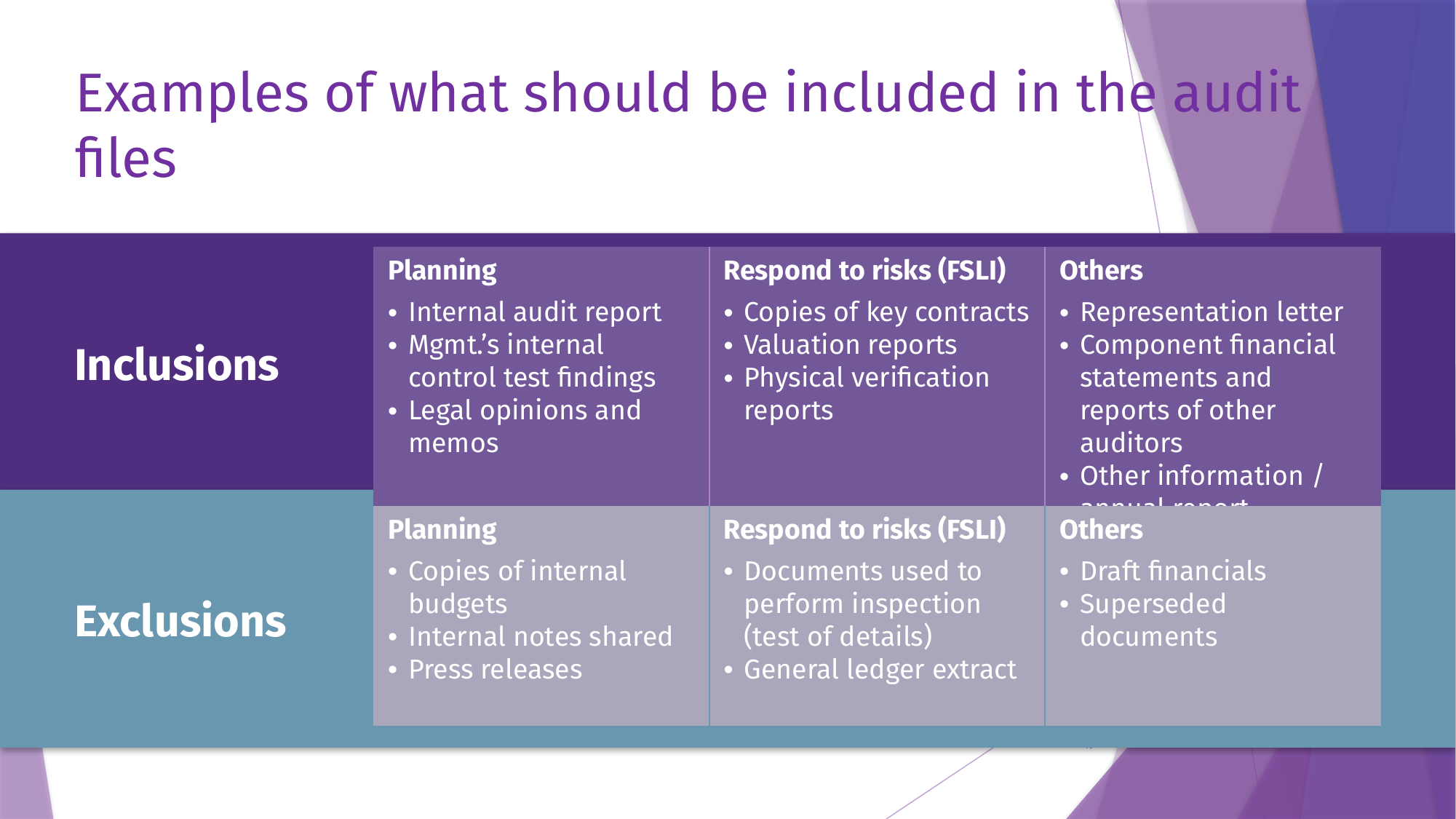

# Examples of what should be included in the audit files
Inclusions
| Planning Internal audit report Mgmt.’s internal control test findings Legal opinions and memos | Respond to risks (FSLI) Copies of key contracts Valuation reports Physical verification reports | Others Representation letter Component financial statements and reports of other auditors Other information / annual report |
| --- | --- | --- |
Exclusions
| Planning Copies of internal budgets Internal notes shared Press releases | Respond to risks (FSLI) Documents used to perform inspection (test of details) General ledger extract | Others Draft financials Superseded documents |
| --- | --- | --- |
49